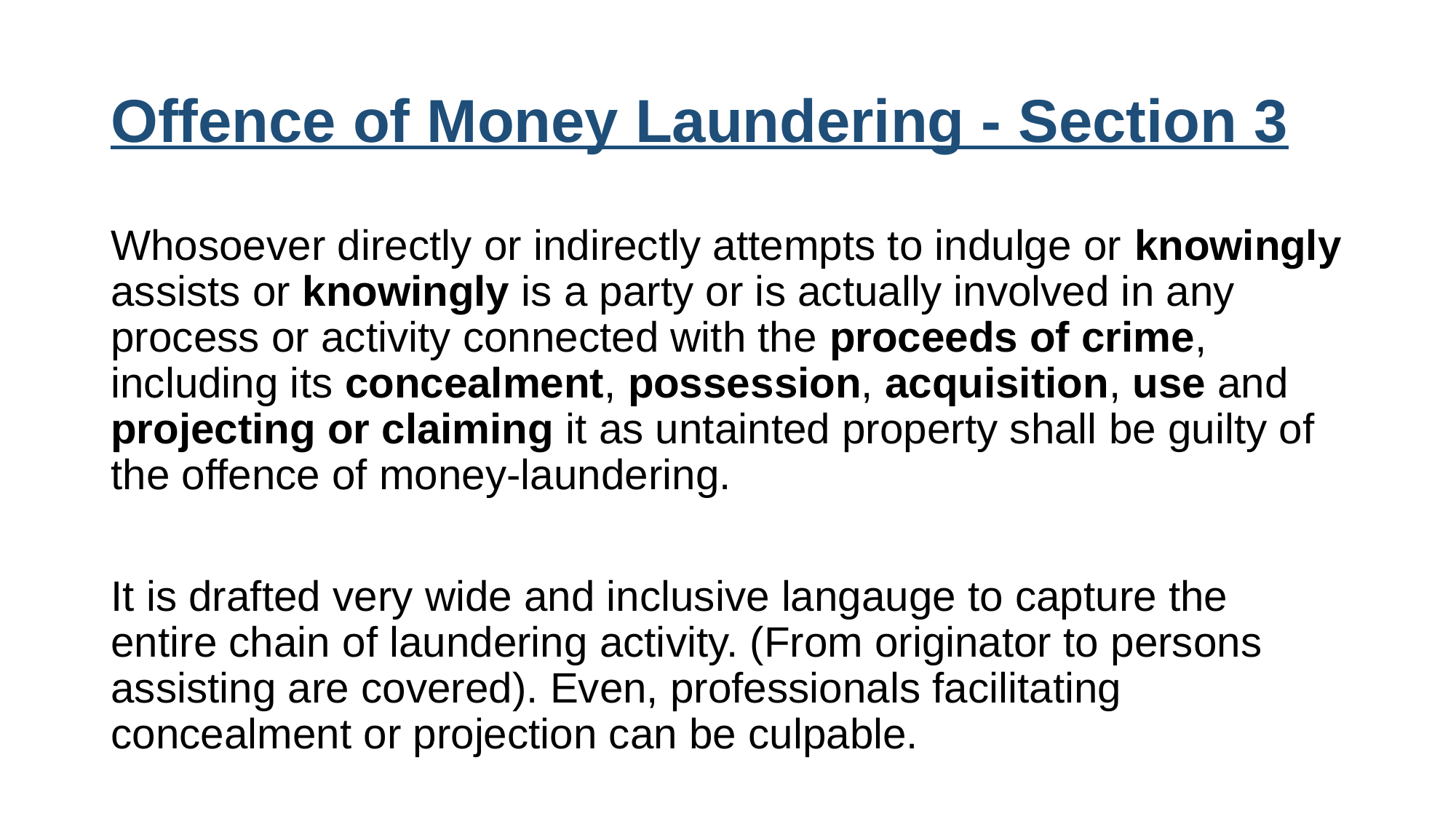

# Offence of Money Laundering - Section 3
Whosoever directly or indirectly attempts to indulge or knowingly assists or knowingly is a party or is actually involved in any process or activity connected with the proceeds of crime, including its concealment, possession, acquisition, use and projecting or claiming it as untainted property shall be guilty of the offence of money-laundering.

It is drafted very wide and inclusive langauge to capture the entire chain of laundering activity. (From originator to persons assisting are covered). Even, professionals facilitating concealment or projection can be culpable.